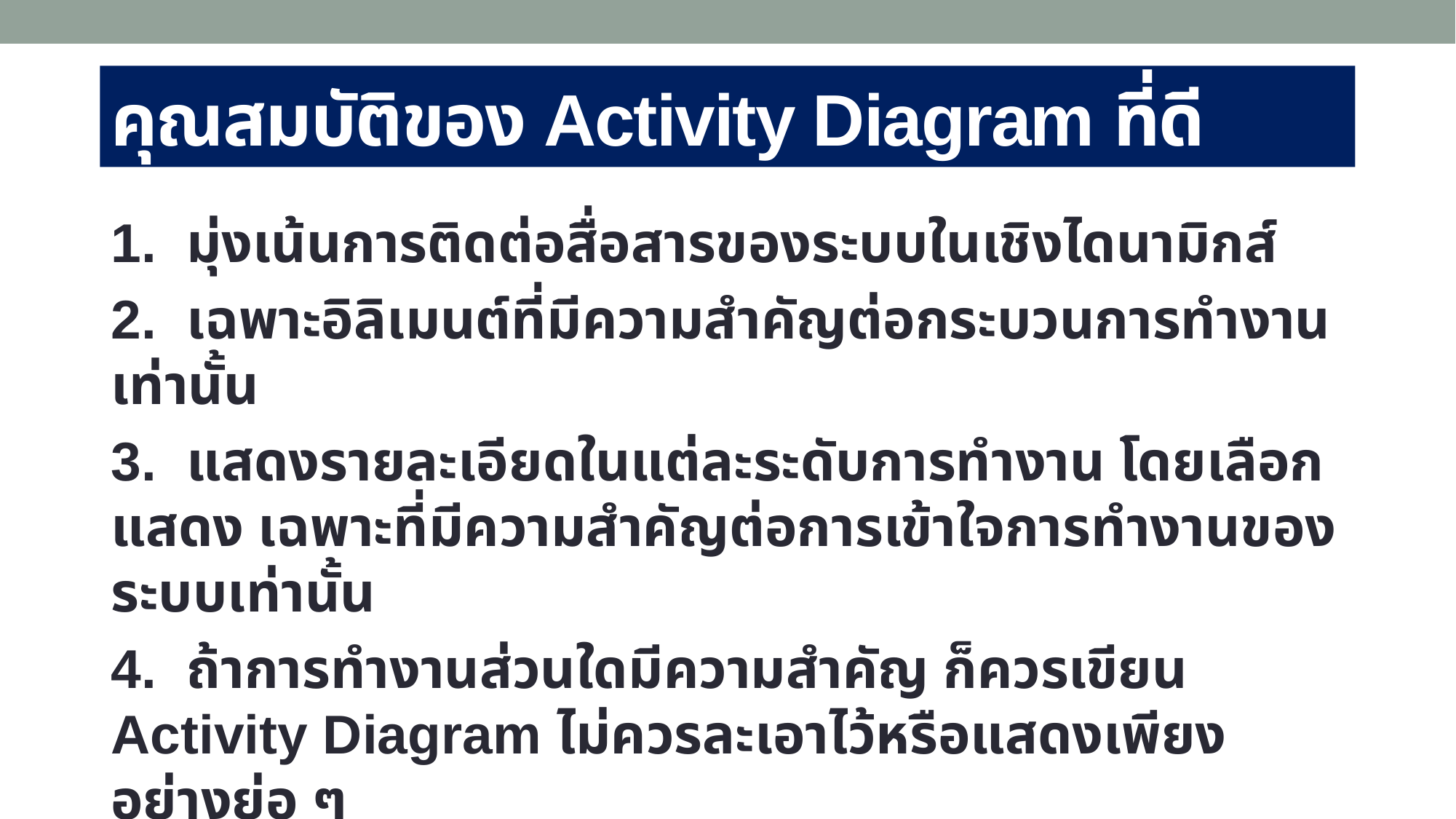

# คุณสมบัติของ Activity Diagram ที่ดี
1.  มุ่งเน้นการติดต่อสื่อสารของระบบในเชิงไดนามิกส์
2.  เฉพาะอิลิเมนต์ที่มีความสำคัญต่อกระบวนการทำงานเท่านั้น
3.  แสดงรายละเอียดในแต่ละระดับการทำงาน โดยเลือกแสดง เฉพาะที่มีความสำคัญต่อการเข้าใจการทำงานของระบบเท่านั้น
4.  ถ้าการทำงานส่วนใดมีความสำคัญ ก็ควรเขียน Activity Diagram ไม่ควรละเอาไว้หรือแสดงเพียงอย่างย่อ ๆ